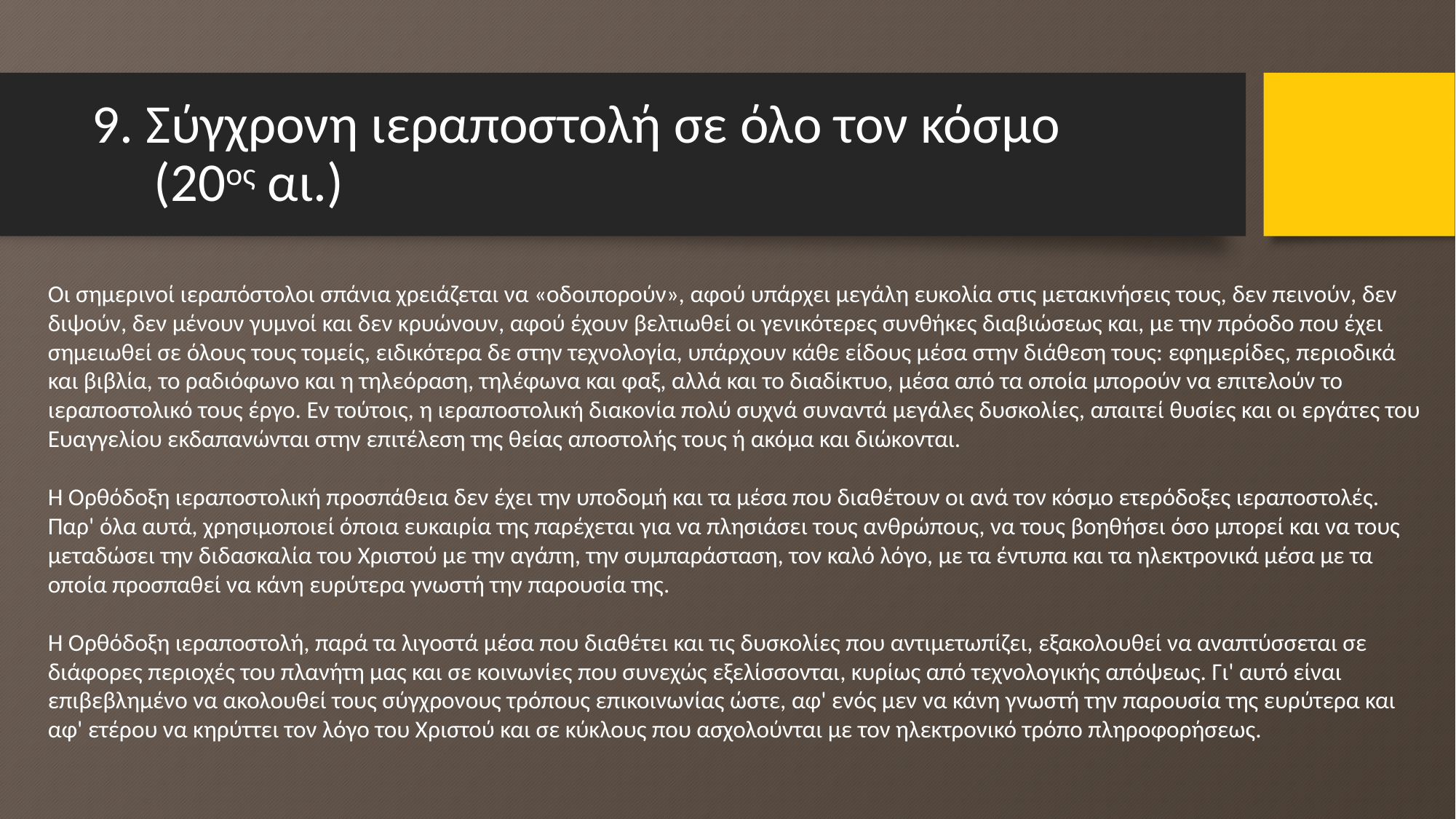

# 9. Σύγχρονη ιεραποστολή σε όλο τον κόσμο (20ος αι.)
Οι σημερινοί ιεραπόστολοι σπάνια χρειάζεται να «οδοιπορούν», αφού υπάρχει μεγάλη ευκολία στις μετακινήσεις τους, δεν πεινούν, δεν διψούν, δεν μένουν γυμνοί και δεν κρυώνουν, αφού έχουν βελτιωθεί οι γενικότερες συνθήκες διαβιώσεως και, με την πρόοδο που έχει σημειωθεί σε όλους τους τομείς, ειδικότερα δε στην τεχνολογία, υπάρχουν κάθε είδους μέσα στην διάθεση τους: εφημερίδες, περιοδικά και βιβλία, το ραδιόφωνο και η τηλεόραση, τηλέφωνα και φαξ, αλλά και το διαδίκτυο, μέσα από τα οποία μπορούν να επιτελούν το ιεραποστολικό τους έργο. Εν τούτοις, η ιεραποστολική διακονία πολύ συχνά συναντά μεγάλες δυσκολίες, απαιτεί θυσίες και οι εργάτες του Ευαγγελίου εκδαπανώνται στην επιτέλεση της θείας αποστολής τους ή ακόμα και διώκονται.

Η Ορθόδοξη ιεραποστολική προσπάθεια δεν έχει την υποδομή και τα μέσα που διαθέτουν οι ανά τον κόσμο ετερόδοξες ιεραποστολές. Παρ' όλα αυτά, χρησιμοποιεί όποια ευκαιρία της παρέχεται για να πλησιάσει τους ανθρώπους, να τους βοηθήσει όσο μπορεί και να τους μεταδώσει την διδασκαλία του Χριστού με την αγάπη, την συμπαράσταση, τον καλό λόγο, με τα έντυπα και τα ηλεκτρονικά μέσα με τα οποία προσπαθεί να κάνη ευρύτερα γνωστή την παρουσία της.

Η Ορθόδοξη ιεραποστολή, παρά τα λιγοστά μέσα που διαθέτει και τις δυσκολίες που αντιμετωπίζει, εξακολουθεί να αναπτύσσεται σε διάφορες περιοχές του πλανήτη μας και σε κοινωνίες που συνεχώς εξελίσσονται, κυρίως από τεχνολογικής απόψεως. Γι' αυτό είναι επιβεβλημένο να ακολουθεί τους σύγχρονους τρόπους επικοινωνίας ώστε, αφ' ενός μεν να κάνη γνωστή την παρουσία της ευρύτερα και αφ' ετέρου να κηρύττει τον λόγο του Χριστού και σε κύκλους που ασχολούνται με τον ηλεκτρονικό τρόπο πληροφορήσεως.